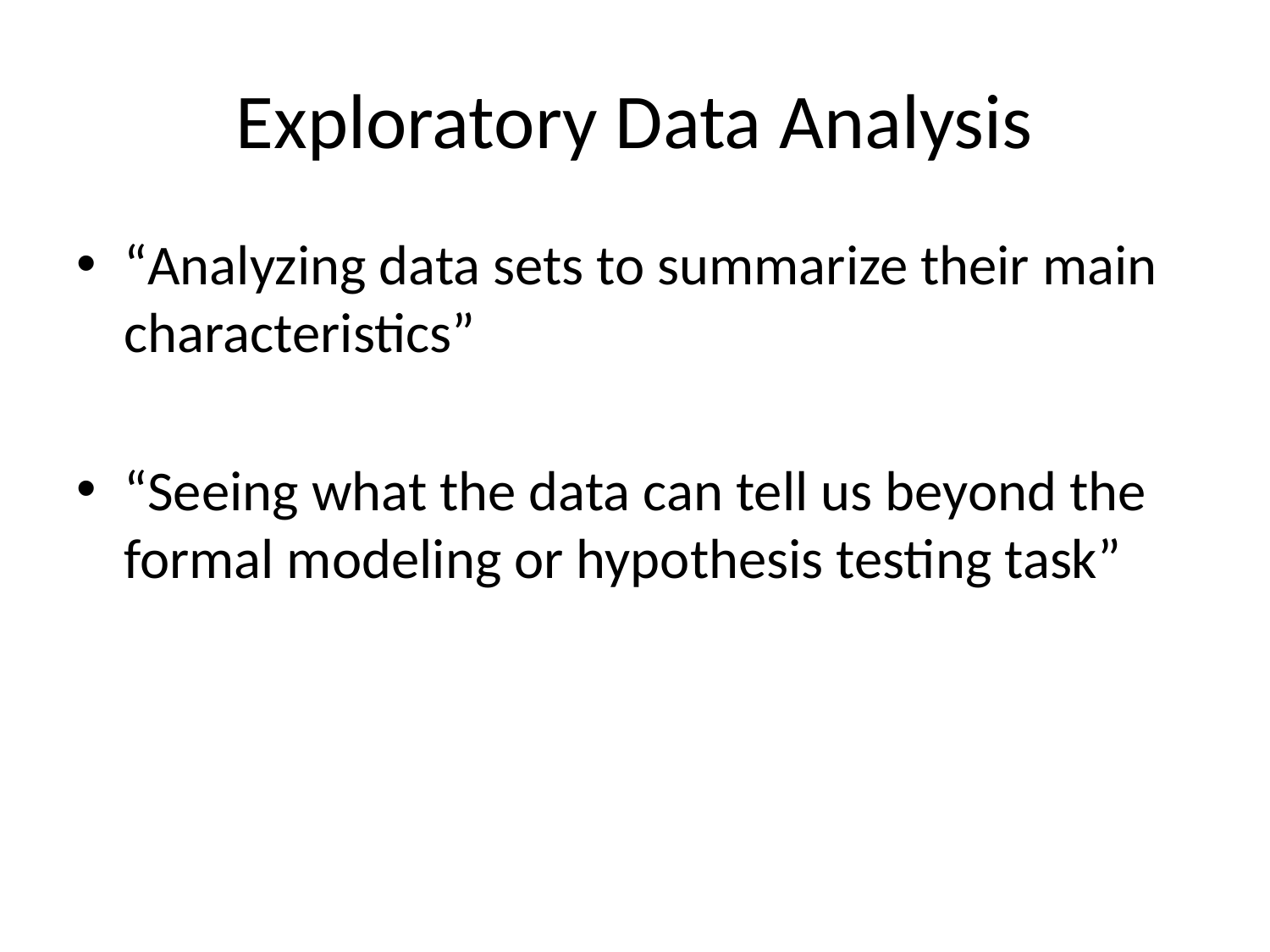

# Exploratory Data Analysis
“Analyzing data sets to summarize their main characteristics”

“Seeing what the data can tell us beyond the formal modeling or hypothesis testing task”